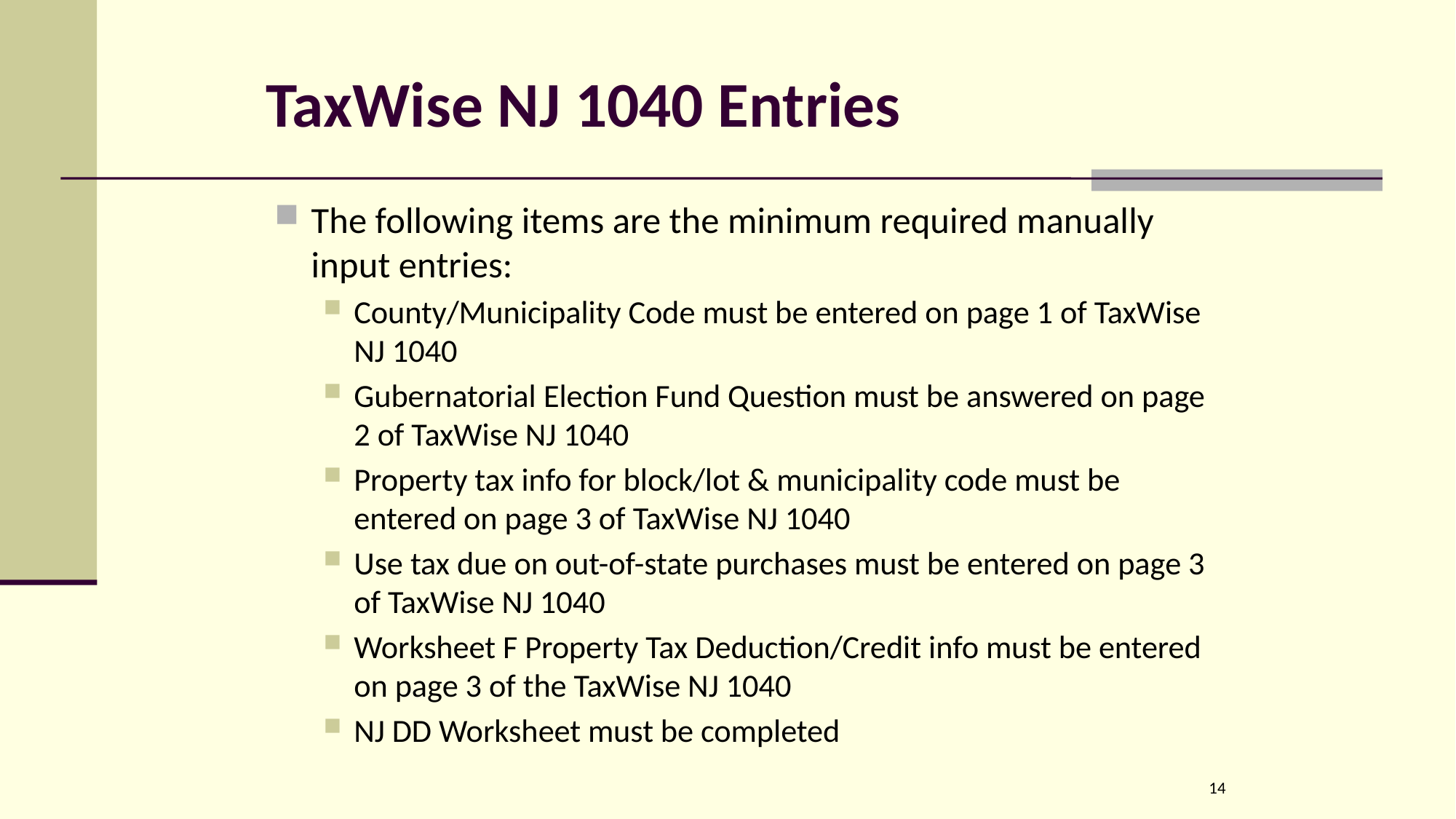

# TaxWise NJ 1040 Entries
The following items are the minimum required manually input entries:
County/Municipality Code must be entered on page 1 of TaxWise NJ 1040
Gubernatorial Election Fund Question must be answered on page 2 of TaxWise NJ 1040
Property tax info for block/lot & municipality code must be entered on page 3 of TaxWise NJ 1040
Use tax due on out-of-state purchases must be entered on page 3 of TaxWise NJ 1040
Worksheet F Property Tax Deduction/Credit info must be entered on page 3 of the TaxWise NJ 1040
NJ DD Worksheet must be completed

14